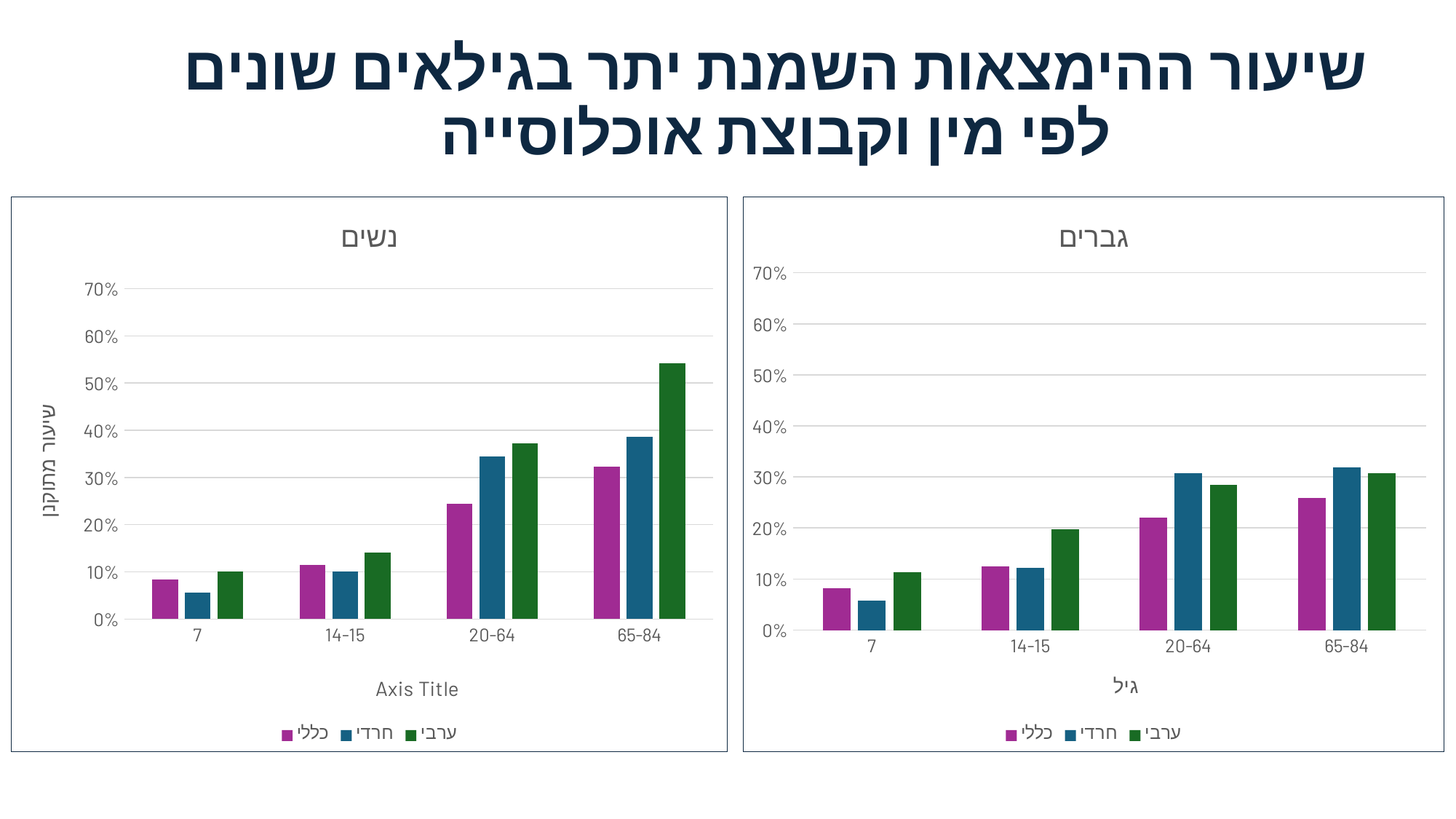

# שיעור ההימצאות השמנת יתר בגילאים שונים לפי מין וקבוצת אוכלוסייה

### Chart: נשים

| Category | כללי | חרדי | ערבי |
|---|---|---|---|
| 7 | 0.0831115546684409 | 0.0558730899335122 | 0.100369003690037 |
| 14-15 | 0.115321685067223 | 0.100917557086838 | 0.141630113705225 |
| 20-64 | 0.244743952993889 | 0.345104784795073 | 0.372510338936424 |
| 65-84 | 0.32317529794218 | 0.385512798356814 | 0.542756583935463 |

### Chart: גברים

| Category | כללי | חרדי | ערבי |
|---|---|---|---|
| 7 | 0.0825302306145368 | 0.0574041427941825 | 0.11364406779661 |
| 14-15 | 0.124386191725638 | 0.121898663144551 | 0.196937280453218 |
| 20-64 | 0.220088779265381 | 0.307483860429945 | 0.283730532186018 |
| 65-84 | 0.258635310450514 | 0.31805974625887 | 0.307728251797329 |